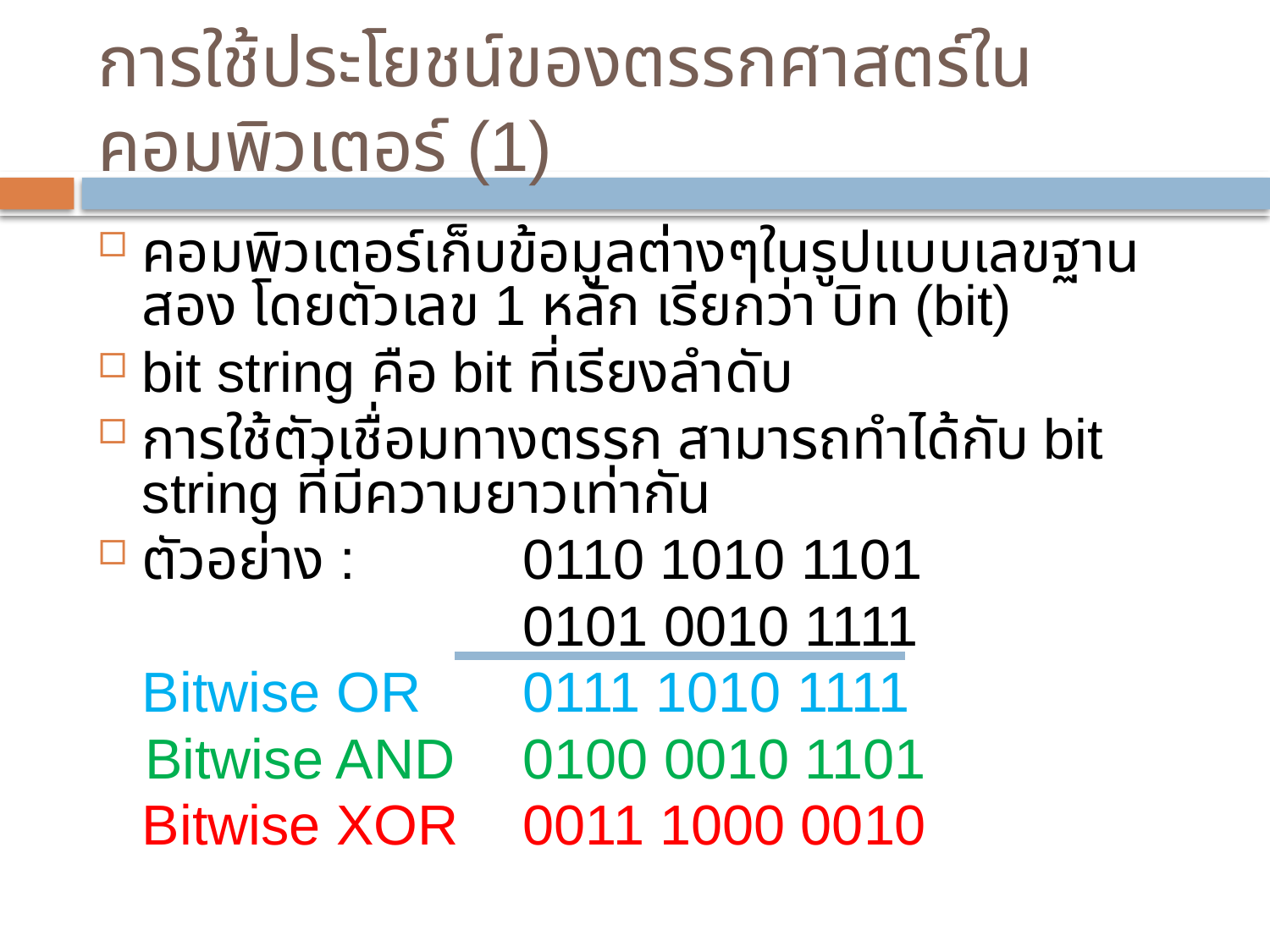

# การใช้ประโยชน์ของตรรกศาสตร์ในคอมพิวเตอร์ (1)
คอมพิวเตอร์เก็บข้อมูลต่างๆในรูปแบบเลขฐานสอง โดยตัวเลข 1 หลัก เรียกว่า บิท (bit)
bit string คือ bit ที่เรียงลำดับ
การใช้ตัวเชื่อมทางตรรก สามารถทำได้กับ bit string ที่มีความยาวเท่ากัน
ตัวอย่าง :		0110 1010 1101
				0101 0010 1111
	Bitwise OR	0111 1010 1111
   Bitwise AND	0100 0010 1101
	Bitwise XOR	0011 1000 0010